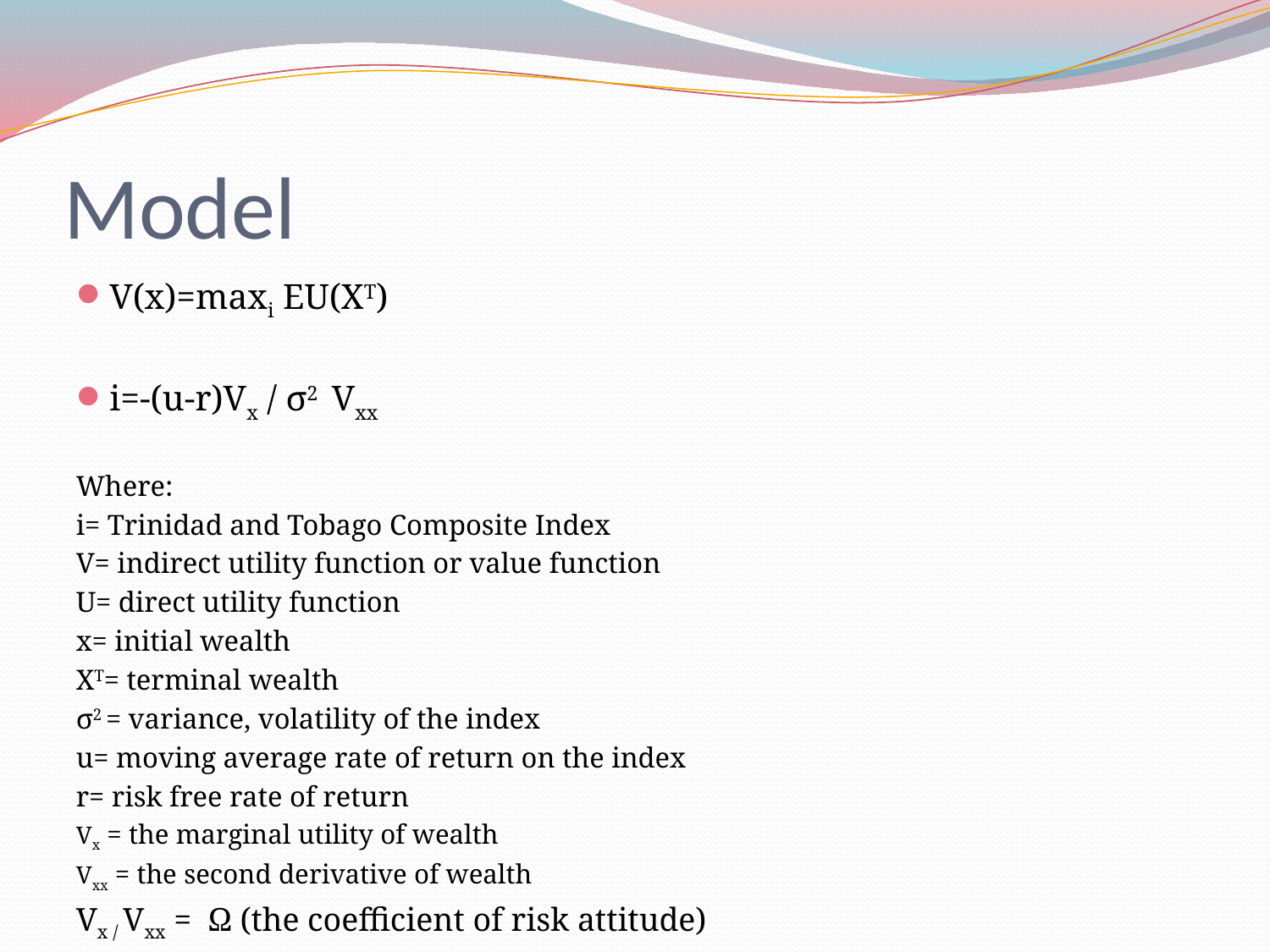

# Model
V(x)=maxi EU(XT)

i=-(u-r)Vx / σ2  Vxx

Where:
i= Trinidad and Tobago Composite Index
V= indirect utility function or value function
U= direct utility function
x= initial wealth
XT= terminal wealth
σ2 = variance, volatility of the index
u= moving average rate of return on the index
r= risk free rate of return
Vx = the marginal utility of wealth
Vxx = the second derivative of wealth
Vx / Vxx =  Ω (the coefficient of risk attitude)